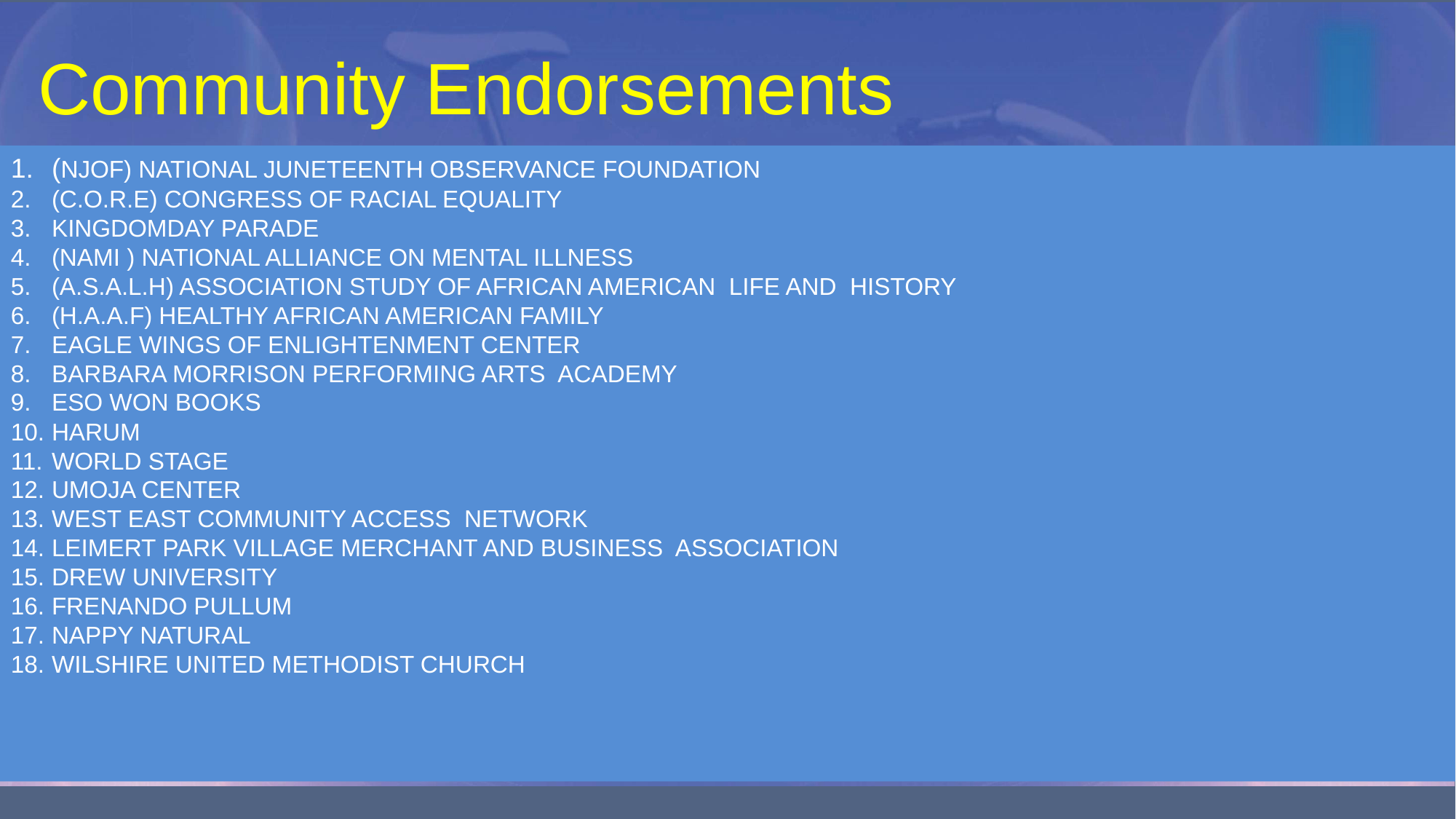

Community Endorsements
(NJOF) NATIONAL JUNETEENTH OBSERVANCE FOUNDATION
(C.O.R.E) CONGRESS OF RACIAL EQUALITY
KINGDOMDAY PARADE
(NAMI ) NATIONAL ALLIANCE ON MENTAL ILLNESS
(A.S.A.L.H) ASSOCIATION STUDY OF AFRICAN AMERICAN  LIFE AND  HISTORY
(H.A.A.F) HEALTHY AFRICAN AMERICAN FAMILY
EAGLE WINGS OF ENLIGHTENMENT CENTER
BARBARA MORRISON PERFORMING ARTS  ACADEMY
ESO WON BOOKS
HARUM
WORLD STAGE
UMOJA CENTER
WEST EAST COMMUNITY ACCESS  NETWORK
LEIMERT PARK VILLAGE MERCHANT AND BUSINESS  ASSOCIATION
DREW UNIVERSITY
FRENANDO PULLUM
NAPPY NATURAL
WILSHIRE UNITED METHODIST CHURCH